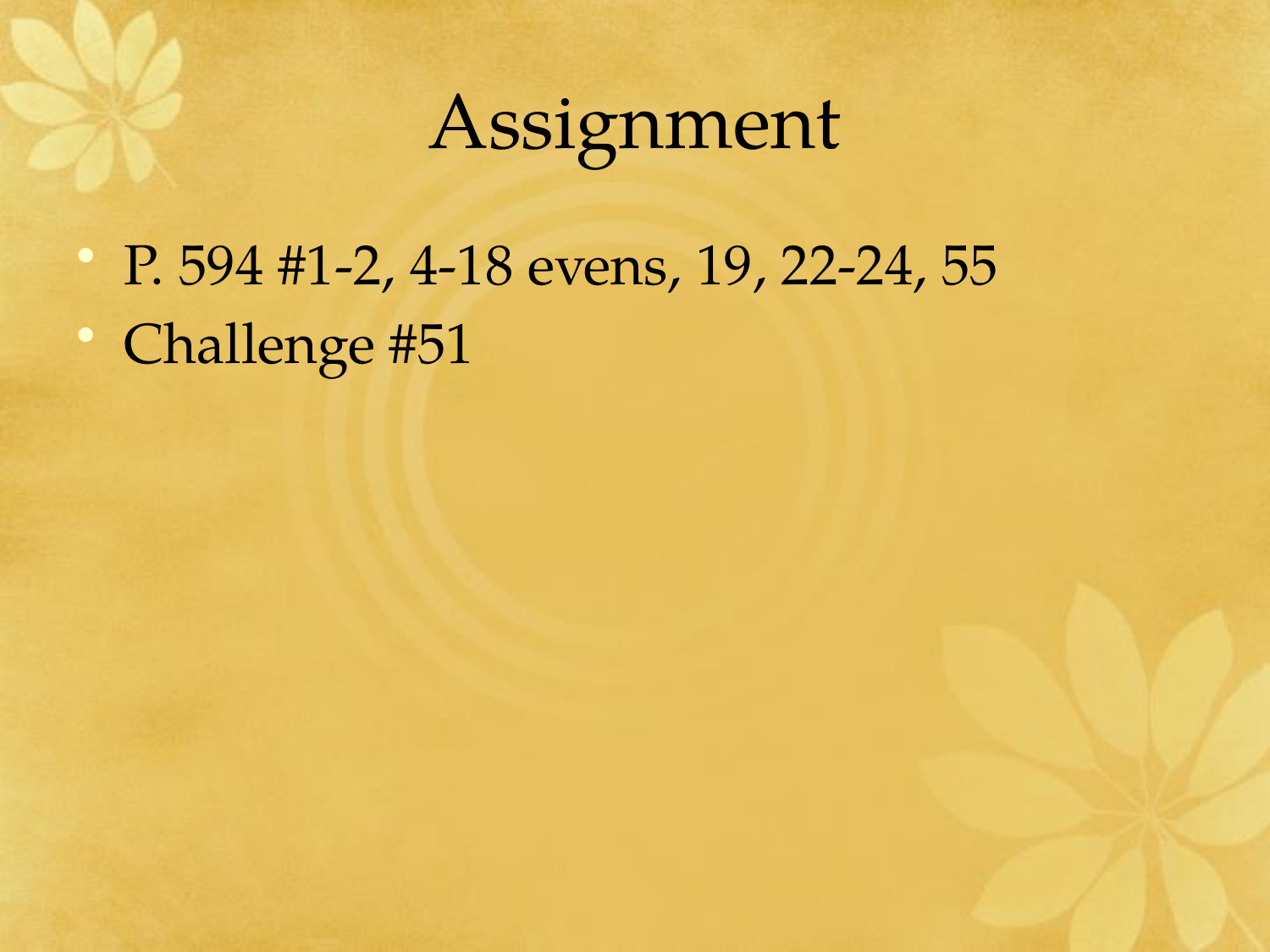

# Assignment
P. 594 #1-2, 4-18 evens, 19, 22-24, 55
Challenge #51